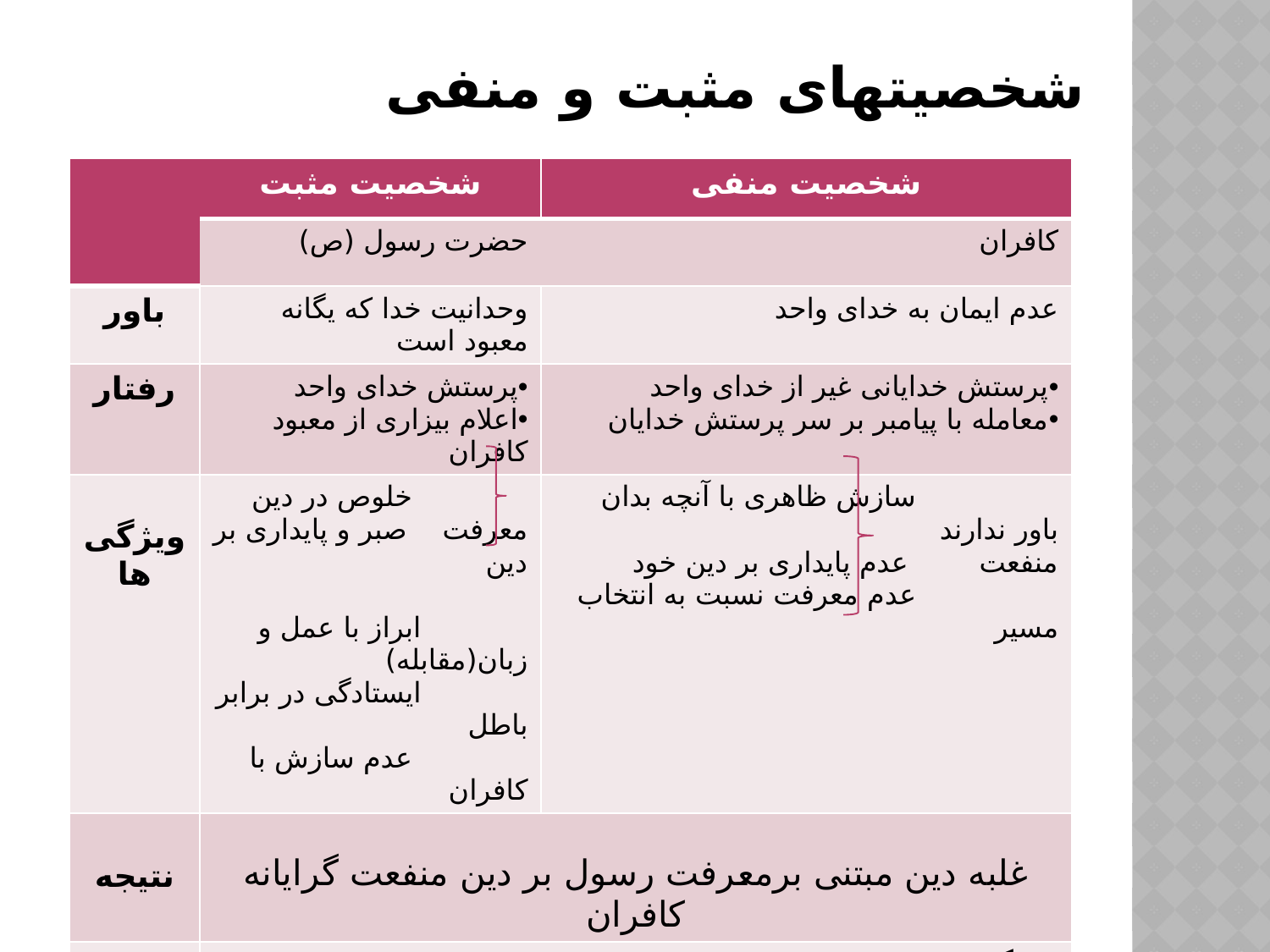

# شخصیتهای مثبت و منفی
|  | شخصیت مثبت | شخصیت منفی |
| --- | --- | --- |
|  | حضرت رسول (ص) | کافران |
| باور | وحدانیت خدا که یگانه معبود است | عدم ایمان به خدای واحد |
| رفتار | پرستش خدای واحد اعلام بیزاری از معبود کافران | پرستش خدایانی غیر از خدای واحد معامله با پیامبر بر سر پرستش خدایان |
| ویژگی ها | خلوص در دین معرفت صبر و پایداری بر دین ابراز با عمل و زبان(مقابله) ایستادگی در برابر باطل عدم سازش با کافران | سازش ظاهری با آنچه بدان باور ندارند منفعت عدم پایداری بر دین خود عدم معرفت نسبت به انتخاب مسیر |
| نتیجه | غلبه دین مبتنی برمعرفت رسول بر دین منفعت گرایانه کافران |  |
| نقش رسول | الگوی دینداری خالصانه مبتنی بر معرفت و بری از هرگونه شرک |  |